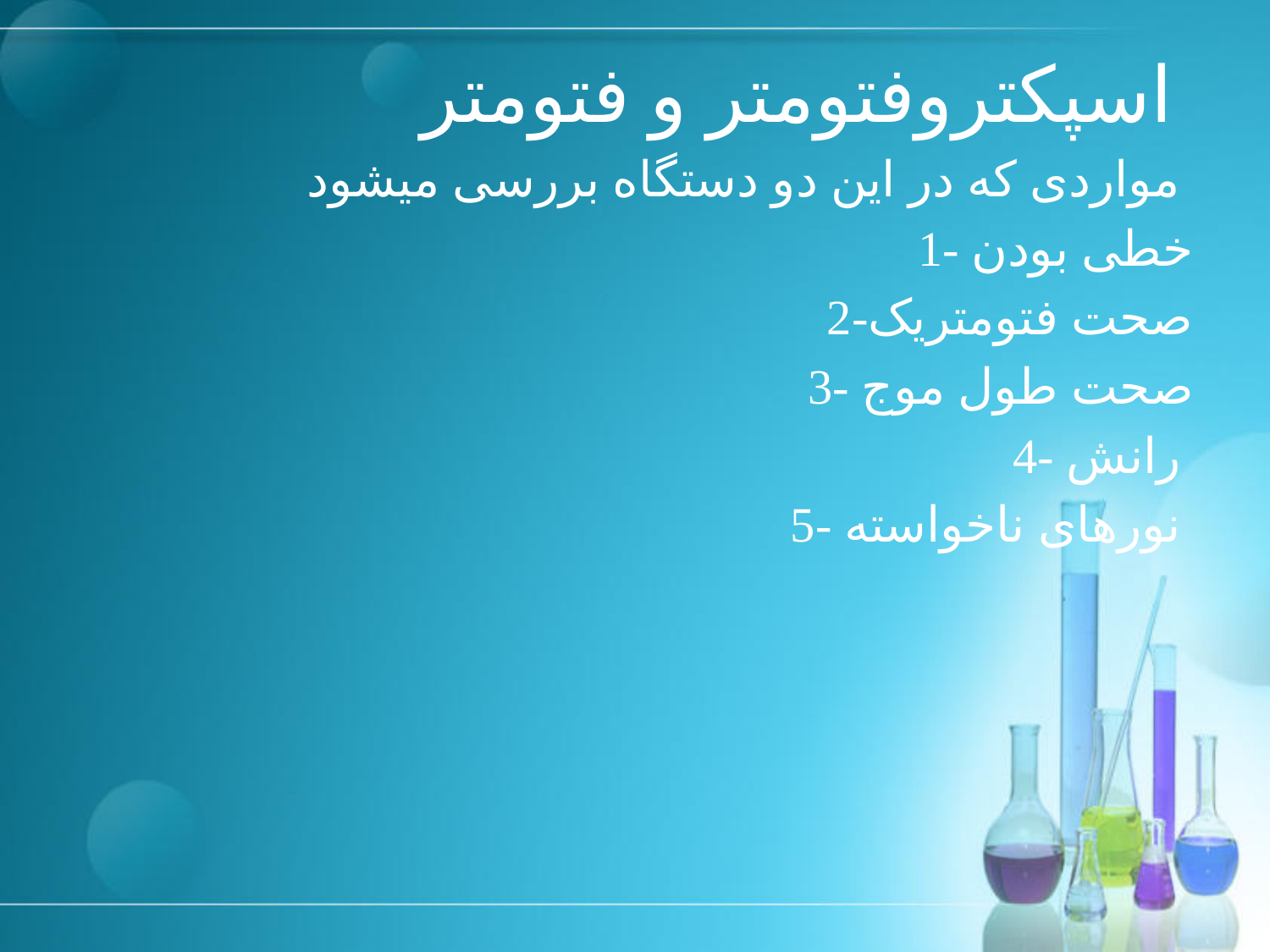

# اسپکتروفتومتر و فتومتر
مواردی که در این دو دستگاه بررسی میشود
1- خطی بودن
2-صحت فتومتریک
3- صحت طول موج
4- رانش
5- نورهای ناخواسته